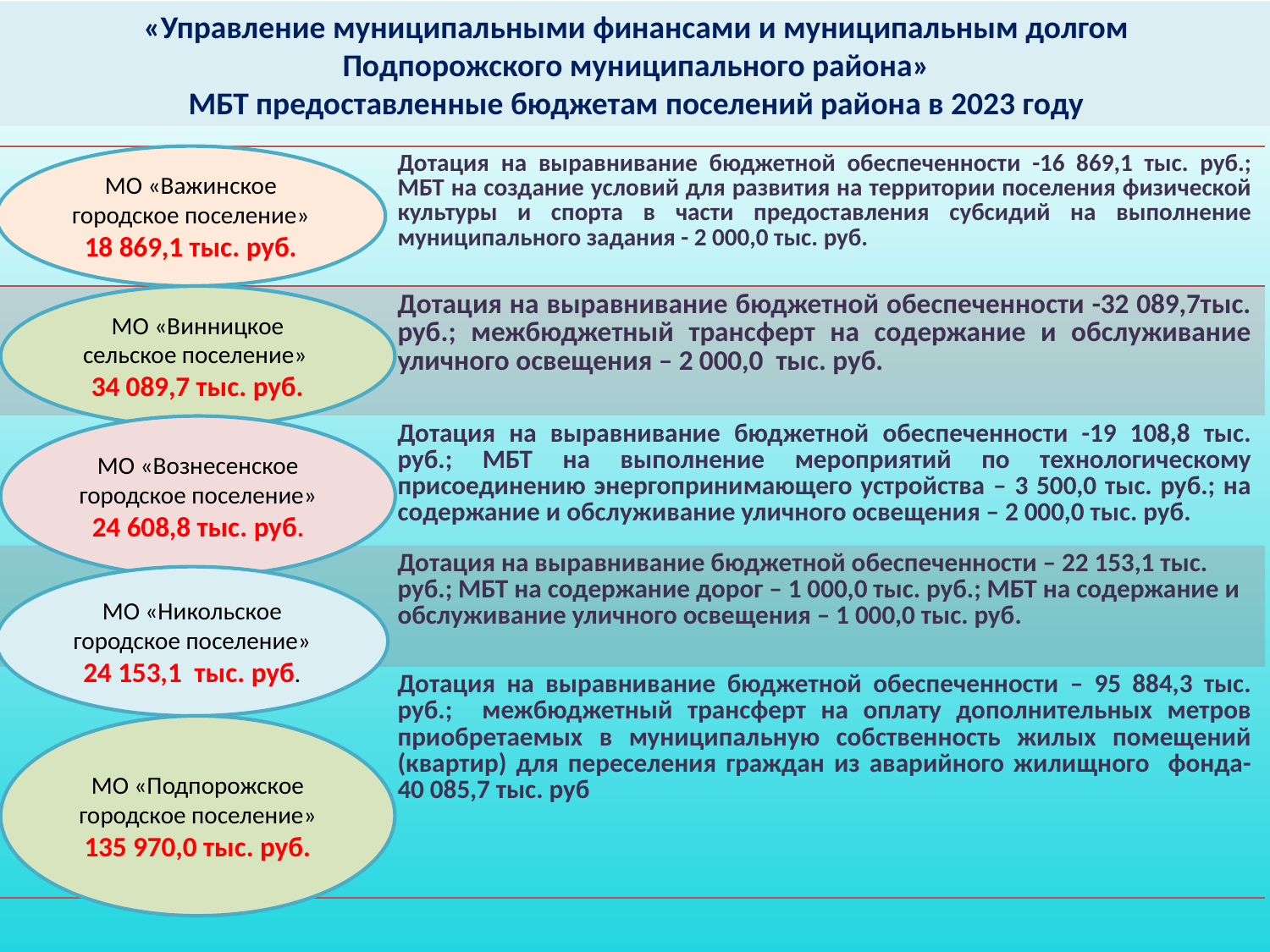

# «Управление муниципальными финансами и муниципальным долгом Подпорожского муниципального района» МБТ предоставленные бюджетам поселений района в 2023 году
МО «Важинское городское поселение»
18 869,1 тыс. руб.
|  | Дотация на выравнивание бюджетной обеспеченности -16 869,1 тыс. руб.; МБТ на создание условий для развития на территории поселения физической культуры и спорта в части предоставления субсидий на выполнение муниципального задания - 2 000,0 тыс. руб. |
| --- | --- |
|  | Дотация на выравнивание бюджетной обеспеченности -32 089,7тыс. руб.; межбюджетный трансферт на содержание и обслуживание уличного освещения – 2 000,0 тыс. руб. |
|  | Дотация на выравнивание бюджетной обеспеченности -19 108,8 тыс. руб.; МБТ на выполнение мероприятий по технологическому присоединению энергопринимающего устройства – 3 500,0 тыс. руб.; на содержание и обслуживание уличного освещения – 2 000,0 тыс. руб. |
|  | Дотация на выравнивание бюджетной обеспеченности – 22 153,1 тыс. руб.; МБТ на содержание дорог – 1 000,0 тыс. руб.; МБТ на содержание и обслуживание уличного освещения – 1 000,0 тыс. руб. |
|  | Дотация на выравнивание бюджетной обеспеченности – 95 884,3 тыс. руб.; межбюджетный трансферт на оплату дополнительных метров приобретаемых в муниципальную собственность жилых помещений (квартир) для переселения граждан из аварийного жилищного фонда- 40 085,7 тыс. руб |
МО «Винницкое сельское поселение»
34 089,7 тыс. руб.
МО «Вознесенское городское поселение»
24 608,8 тыс. руб.
МО «Никольское городское поселение» 24 153,1  тыс. руб.
МО «Подпорожское городское поселение» 135 970,0 тыс. руб.